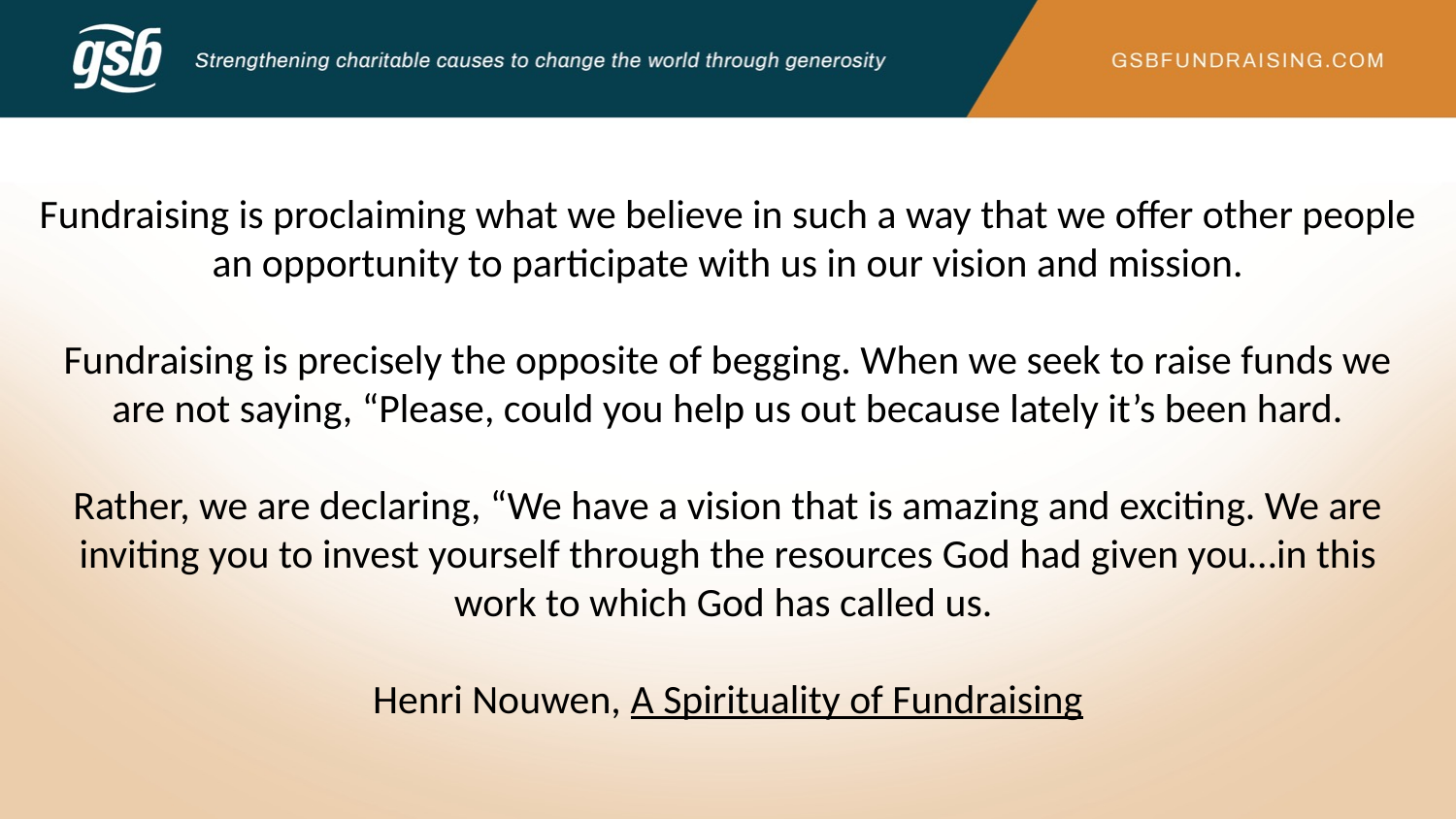

Fundraising is proclaiming what we believe in such a way that we offer other people an opportunity to participate with us in our vision and mission.

Fundraising is precisely the opposite of begging. When we seek to raise funds we are not saying, “Please, could you help us out because lately it’s been hard.

Rather, we are declaring, “We have a vision that is amazing and exciting. We are inviting you to invest yourself through the resources God had given you…in this work to which God has called us.

Henri Nouwen, A Spirituality of Fundraising